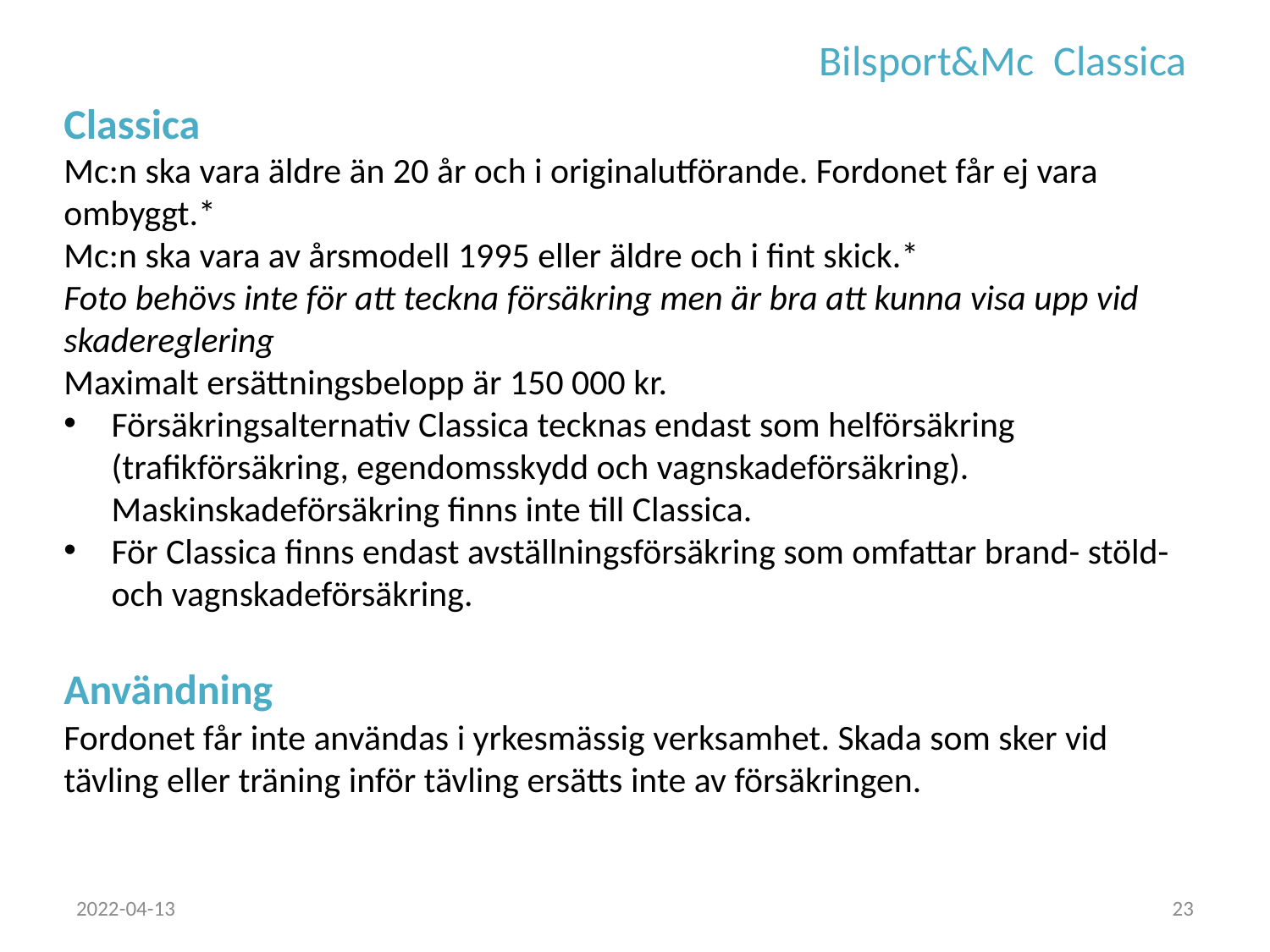

Bilsport&Mc  Classica
Classica
Mc:n ska vara äldre än 20 år och i originalutförande. Fordonet får ej vara ombyggt.*
Mc:n ska vara av årsmodell 1995 eller äldre och i fint skick.*
Foto behövs inte för att teckna försäkring men är bra att kunna visa upp vid skadereglering
Maximalt ersättningsbelopp är 150 000 kr.
Försäkringsalternativ Classica tecknas endast som helförsäkring (trafikförsäkring, egendomsskydd och vagnskadeförsäkring). Maskinskadeförsäkring finns inte till Classica.
För Classica finns endast avställningsförsäkring som omfattar brand- stöld- och vagnskadeförsäkring.

Användning
Fordonet får inte användas i yrkesmässig verksamhet. Skada som sker vid tävling eller träning inför tävling ersätts inte av försäkringen.

2022-04-13

23